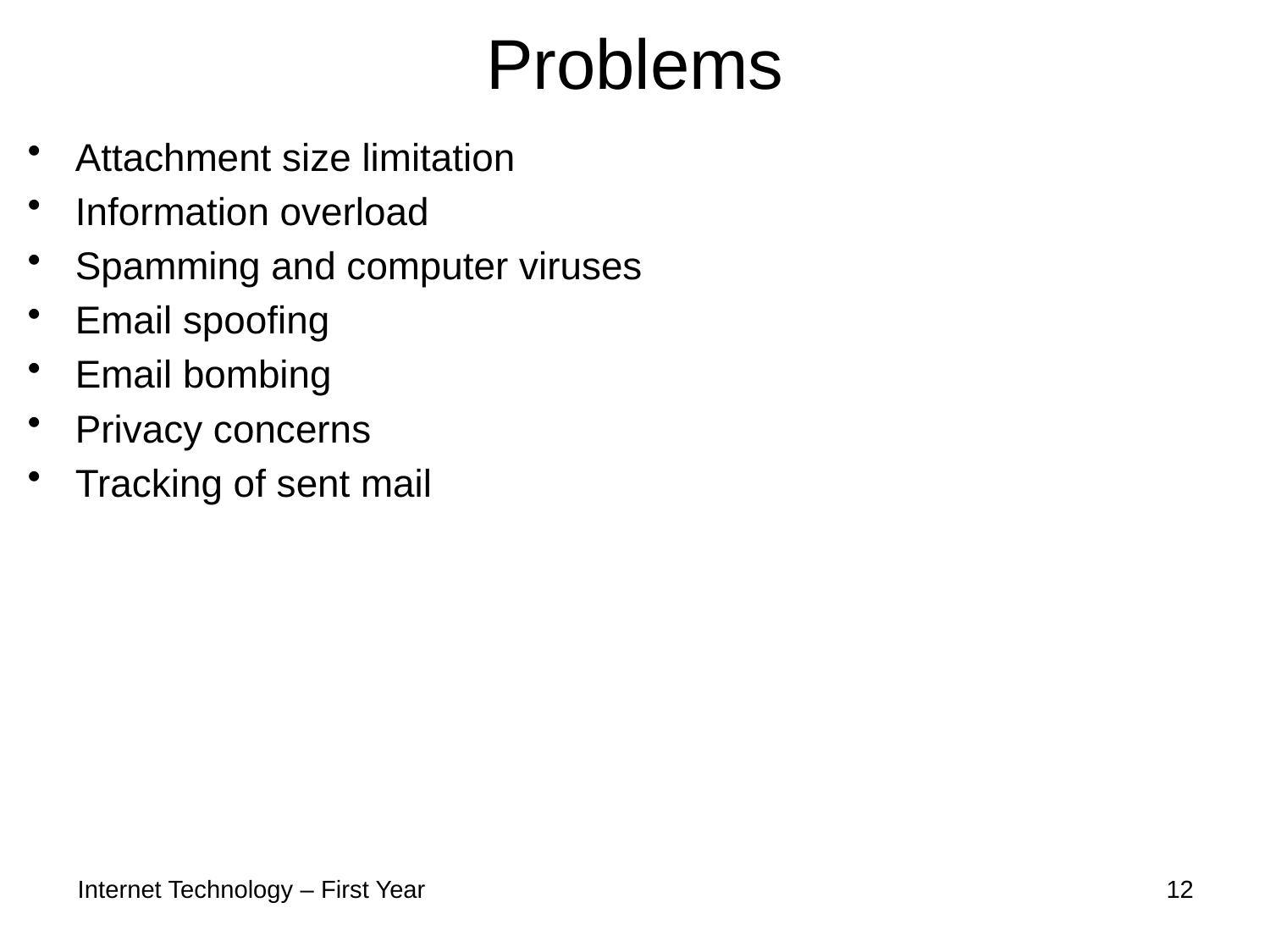

# Problems
Attachment size limitation
Information overload
Spamming and computer viruses
Email spoofing
Email bombing
Privacy concerns
Tracking of sent mail

				12
Internet Technology – First Year